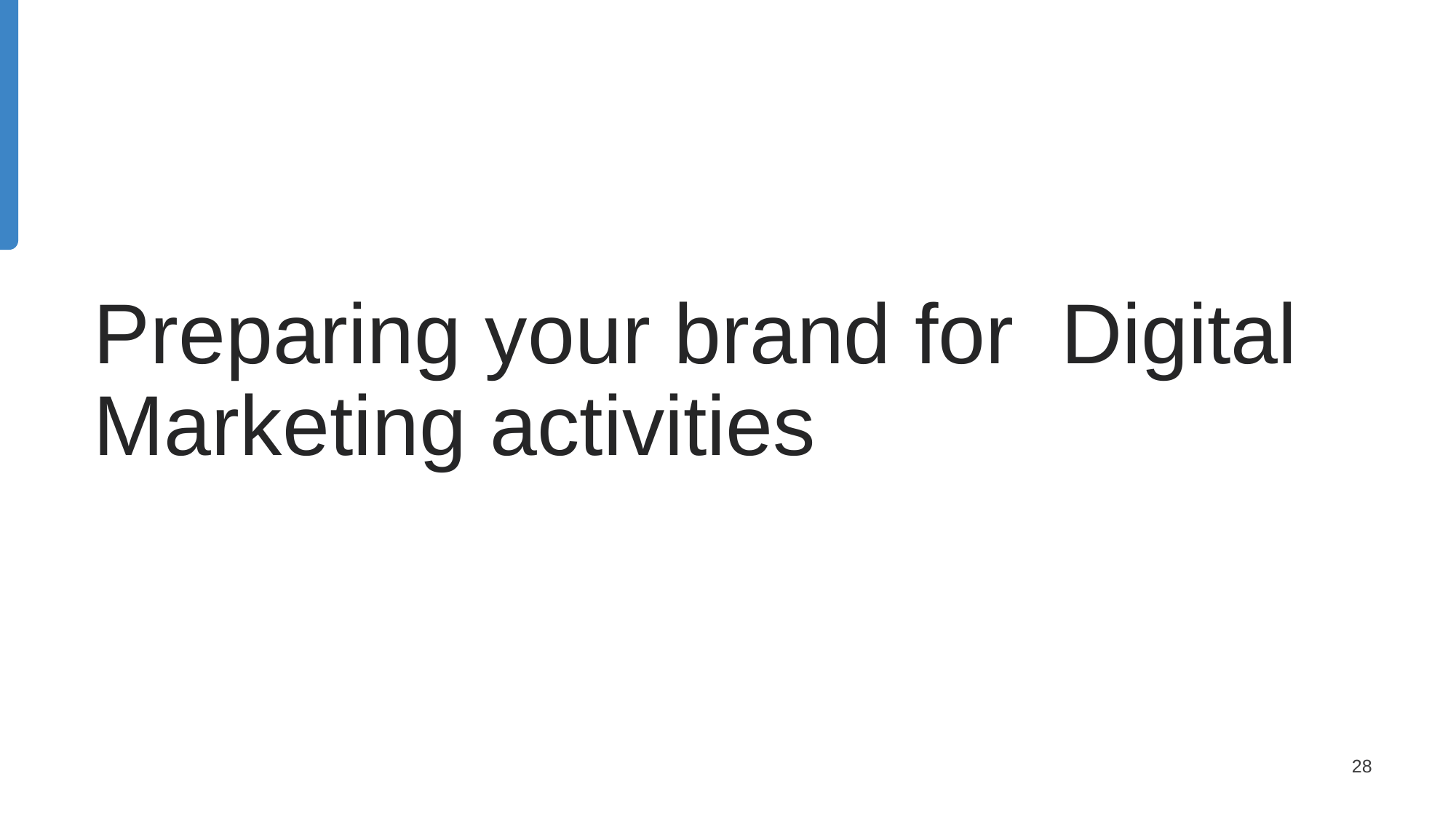

# Preparing your brand for  Digital Marketing activities
28